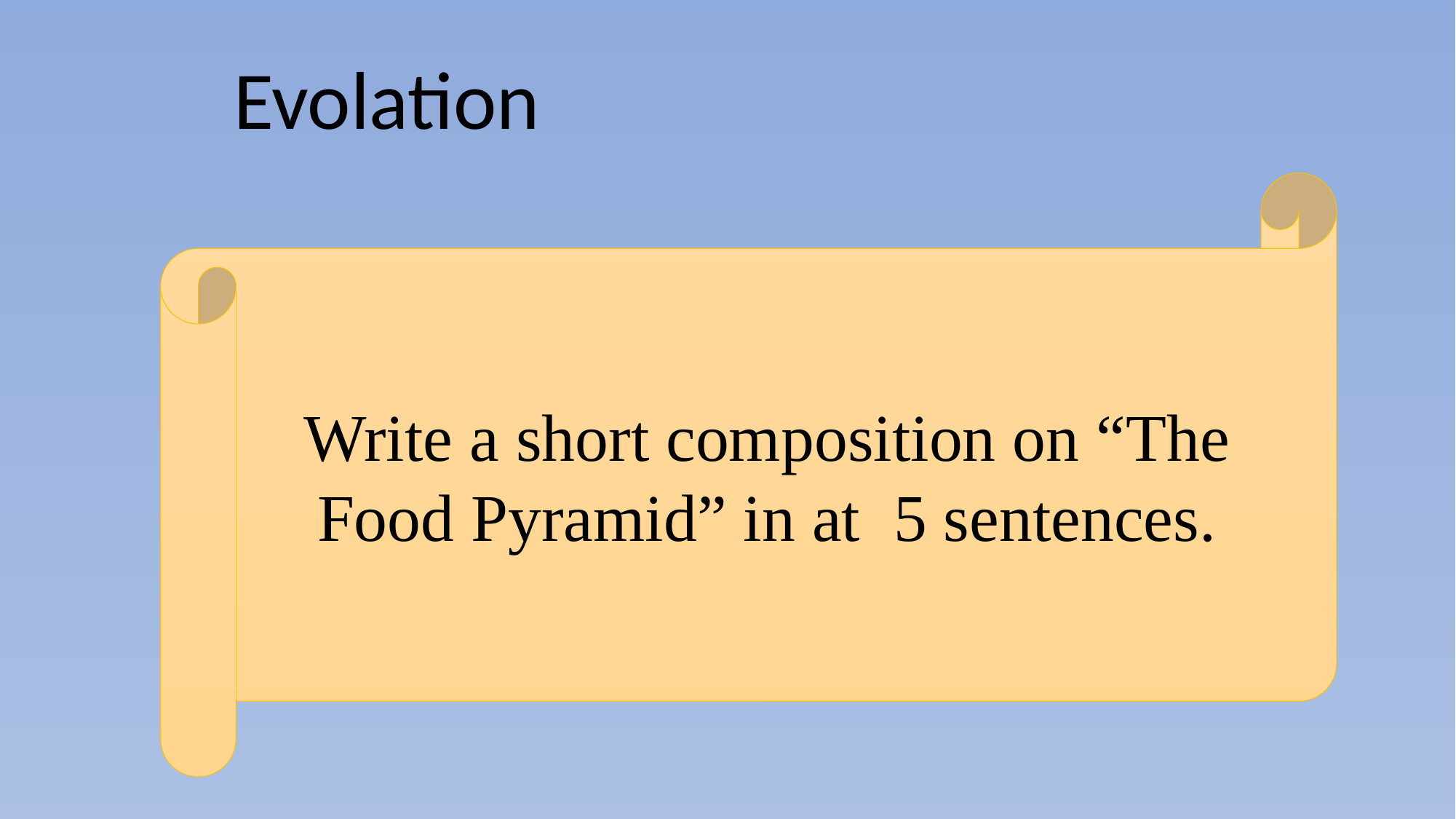

Evolation
Write a short composition on “The Food Pyramid” in at  5 sentences.